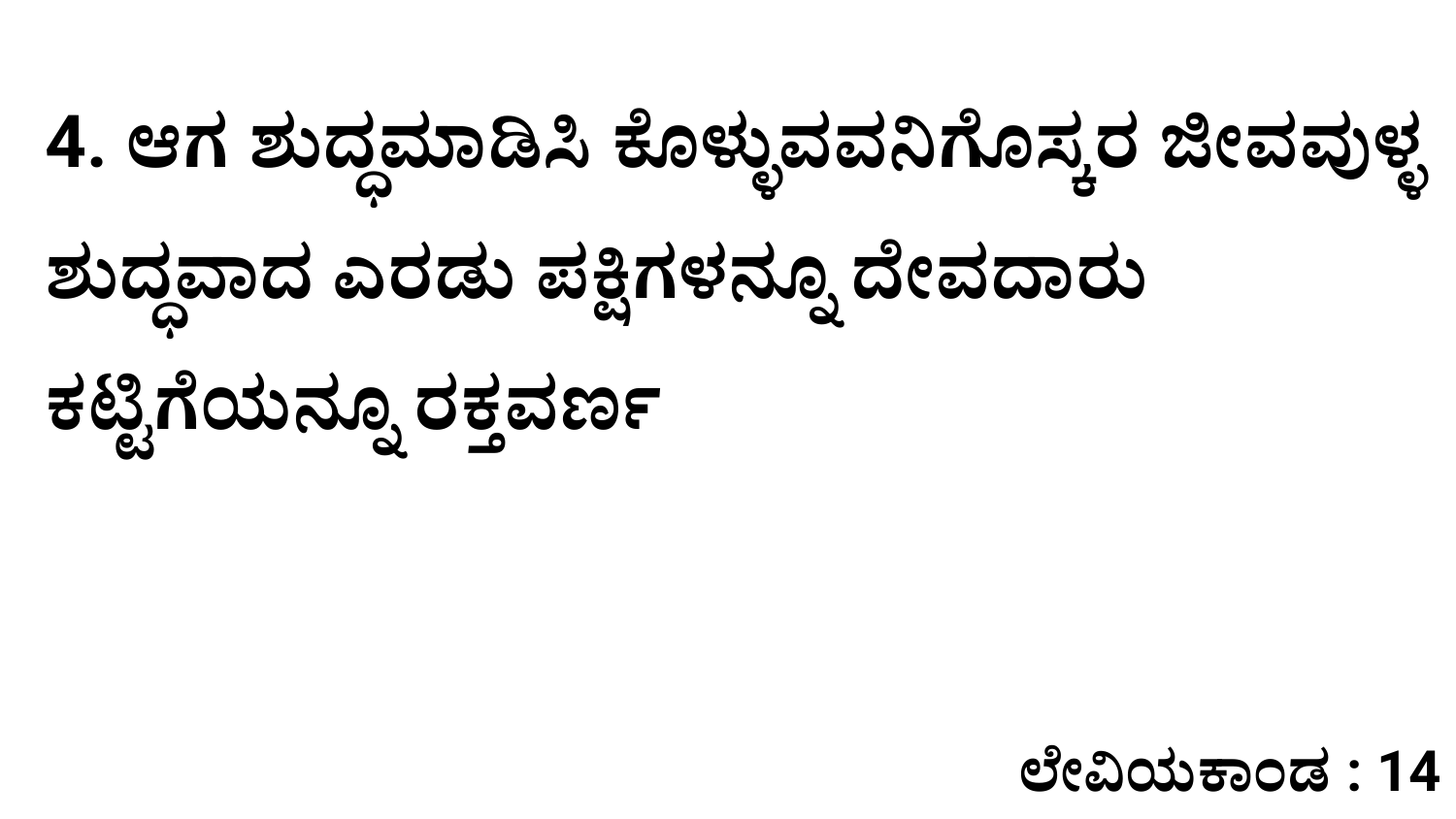

4. ಆಗ ಶುದ್ಧಮಾಡಿಸಿ ಕೊಳ್ಳುವವನಿಗೊಸ್ಕರ ಜೀವವುಳ್ಳ ಶುದ್ಧವಾದ ಎರಡು ಪಕ್ಷಿಗಳನ್ನೂ ದೇವದಾರು ಕಟ್ಟಿಗೆಯನ್ನೂ ರಕ್ತವರ್ಣ
ಲೇವಿಯಕಾಂಡ : 14